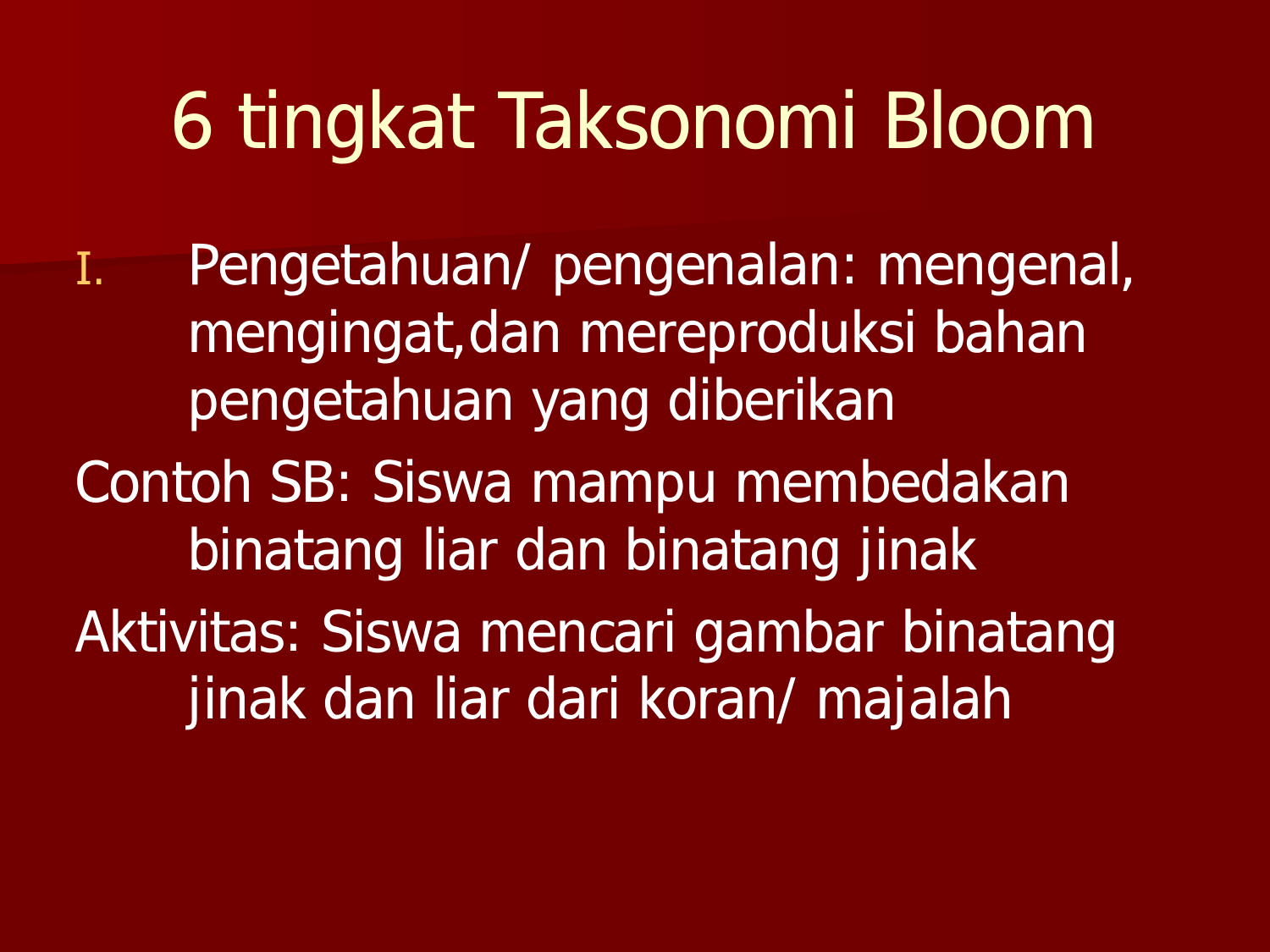

6 tingkat Taksonomi Bloom
Pengetahuan/ pengenalan: mengenal, mengingat,dan mereproduksi bahan pengetahuan yang diberikan
Contoh SB: Siswa mampu membedakan binatang liar dan binatang jinak
Aktivitas: Siswa mencari gambar binatang jinak dan liar dari koran/ majalah